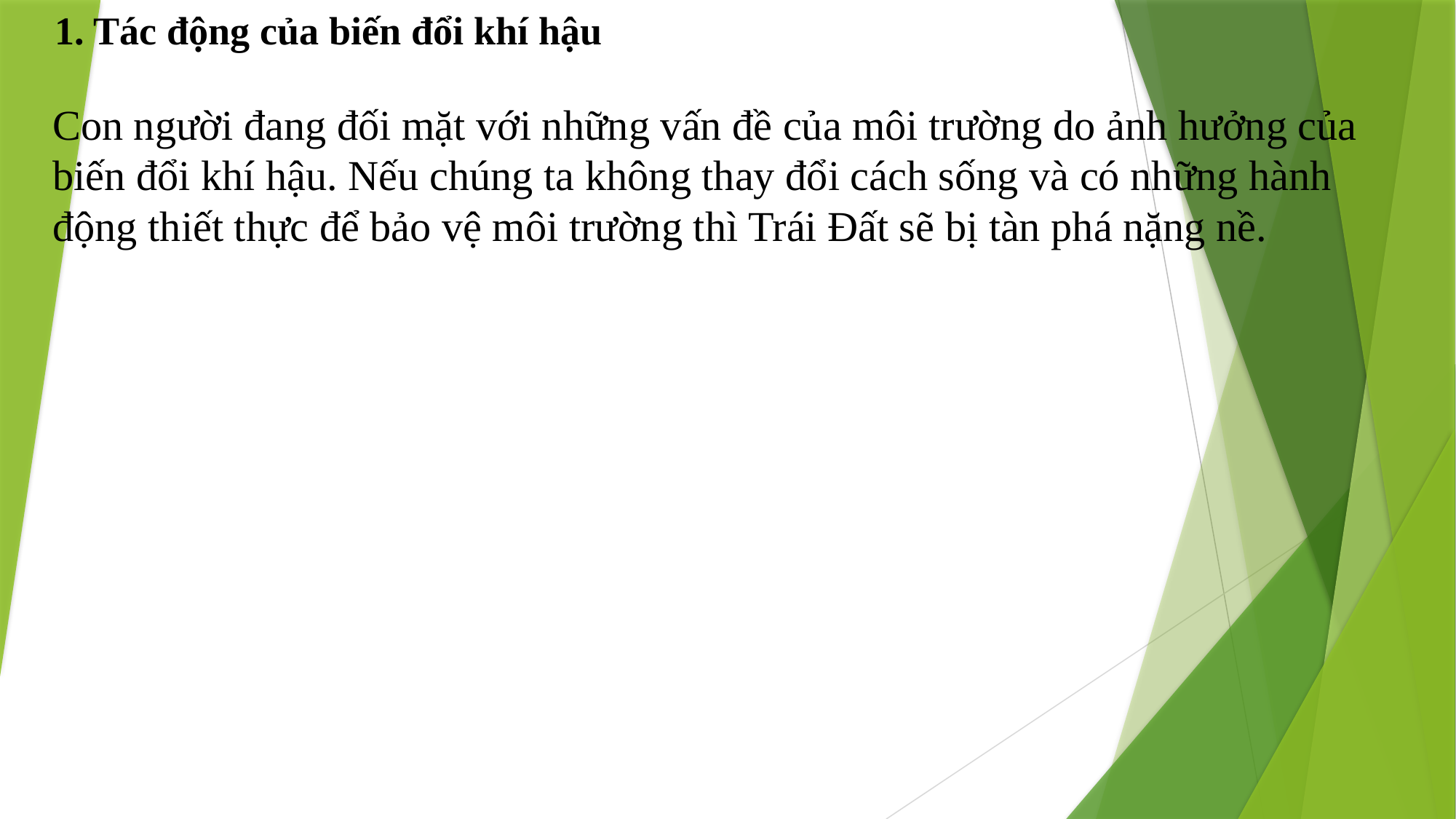

1. Tác động của biến đổi khí hậu
Con người đang đối mặt với những vấn đề của môi trường do ảnh hưởng của biến đổi khí hậu. Nếu chúng ta không thay đổi cách sống và có những hành động thiết thực để bảo vệ môi trường thì Trái Đất sẽ bị tàn phá nặng nề.